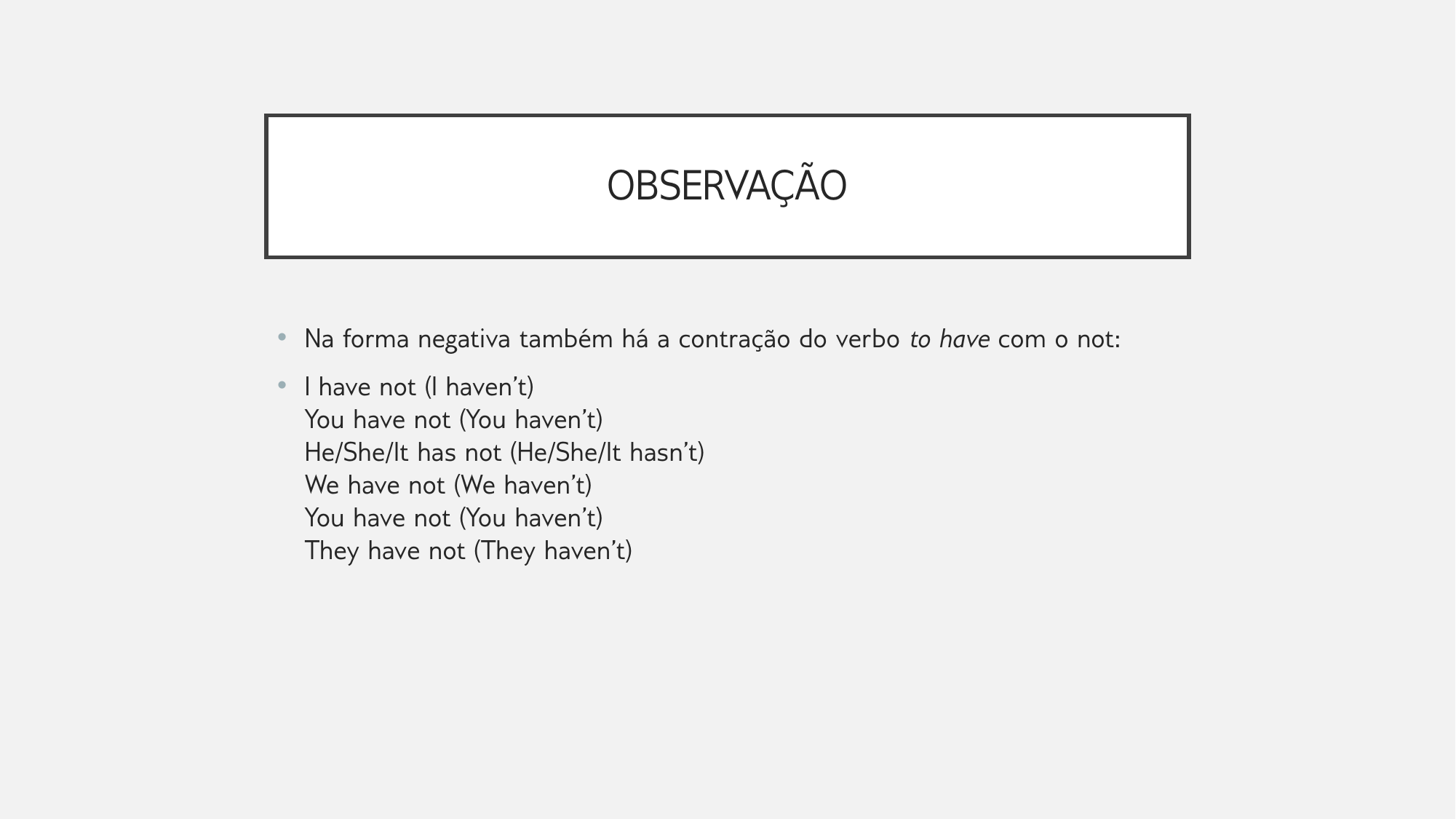

# OBSERVAÇÃO
Na forma negativa também há a contração do verbo to have com o not:
I have not (I haven’t)
You have not (You haven’t)
He/She/It has not (He/She/It hasn’t)
We have not (We haven’t)
You have not (You haven’t)
They have not (They haven’t)